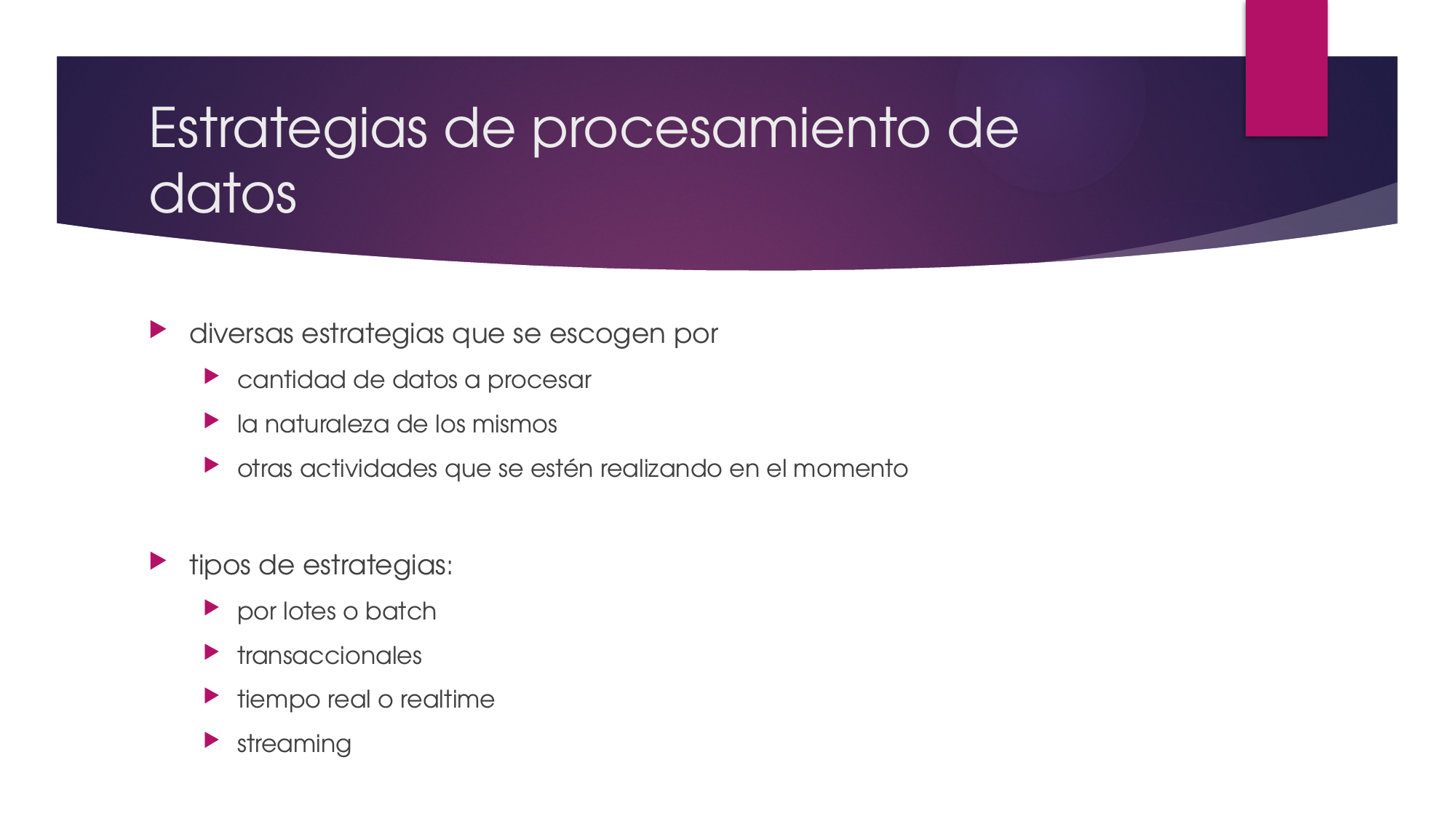

# Estrategias de procesamiento de datos
diversas estrategias que se escogen por
cantidad de datos a procesar
la naturaleza de los mismos
otras actividades que se estén realizando en el momento

tipos de estrategias:
por lotes o batch
transaccionales
tiempo real o realtime
streaming